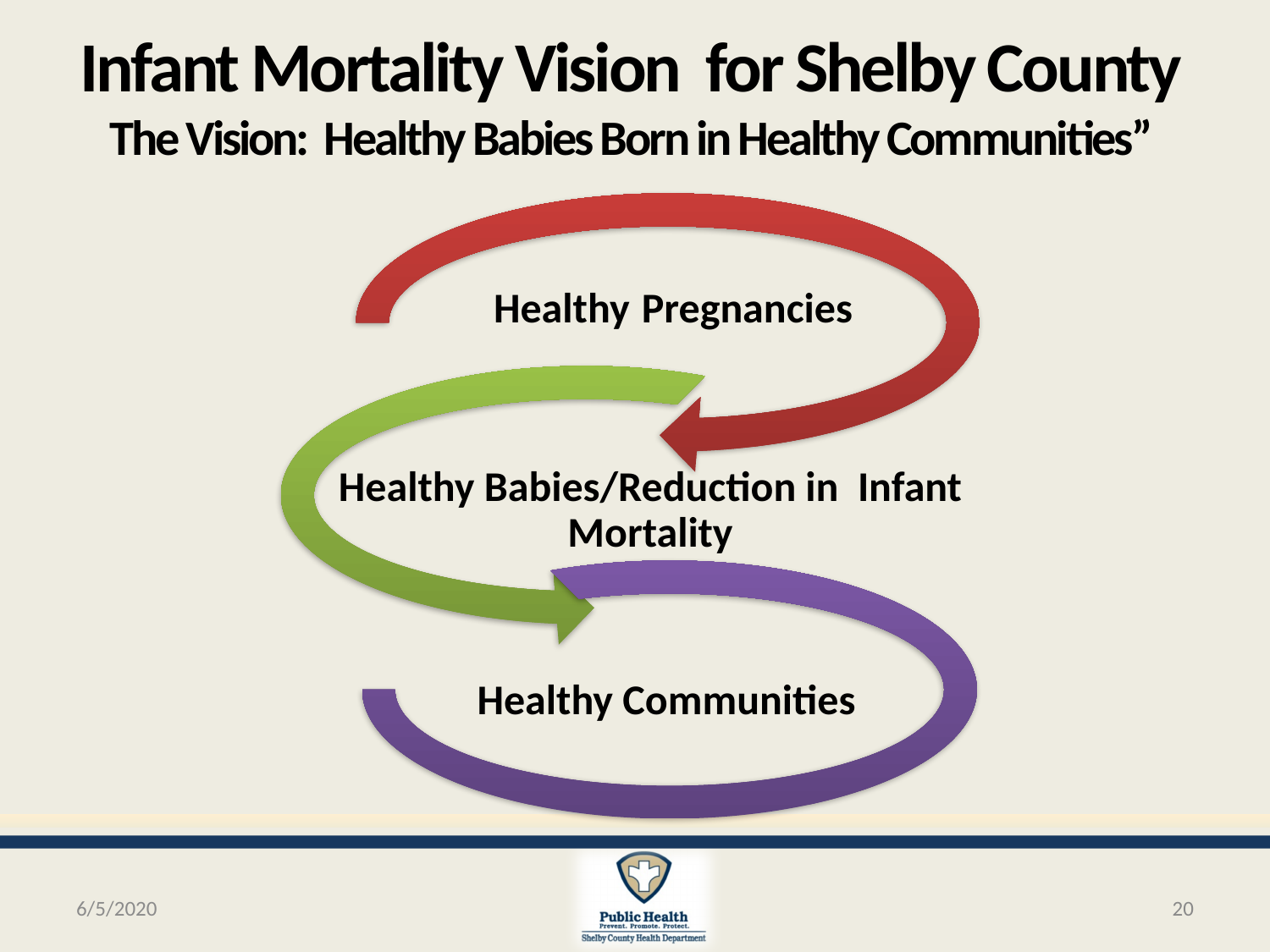

# Infant Mortality Vision  for Shelby County The Vision:  Healthy Babies Born in Healthy Communities”
Healthy Pregnancies
Healthy Babies/Reduction in  Infant Mortality
Healthy Communities
6/5/2020
20